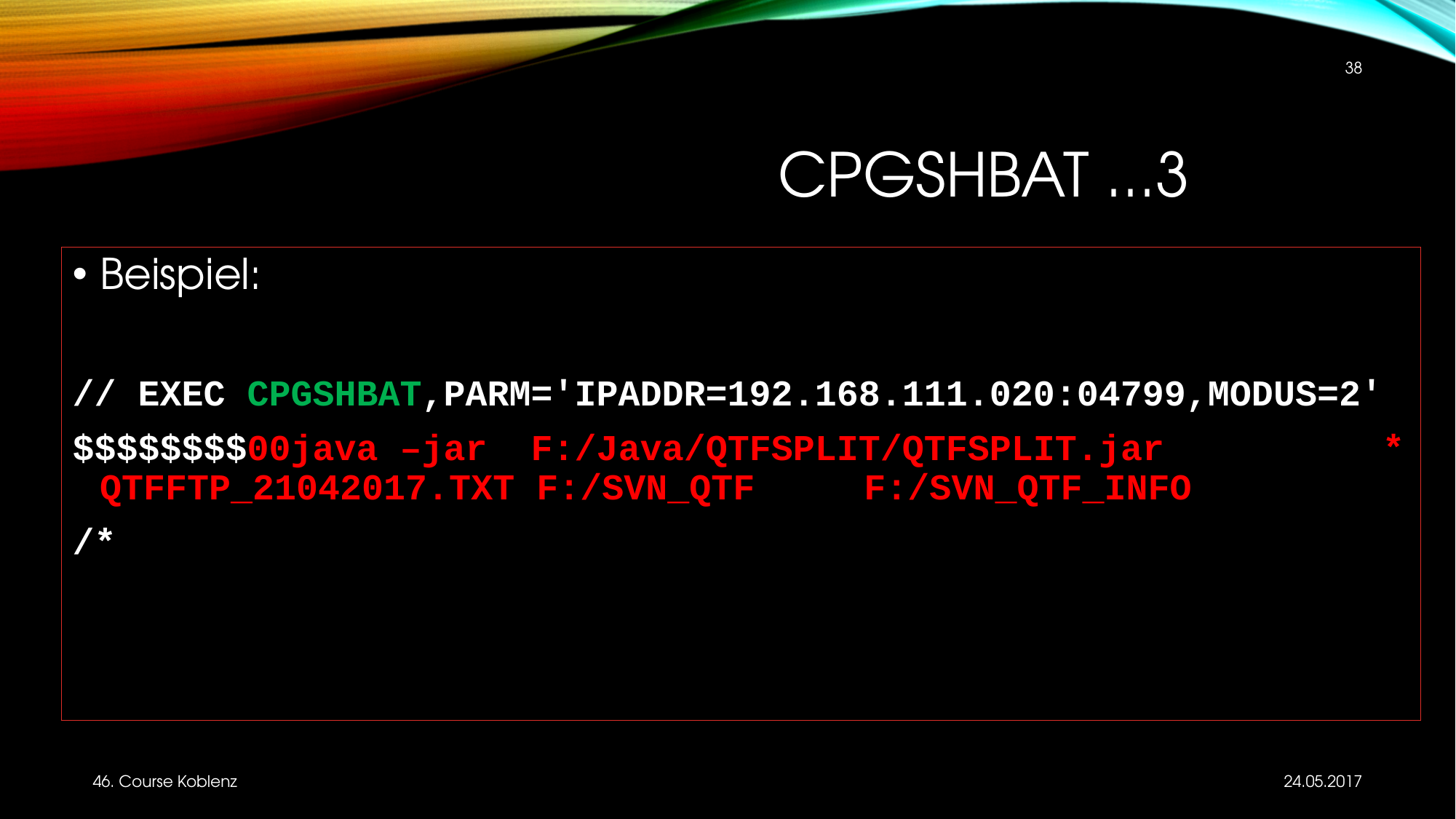

38
# CPGShBAT ...3
Beispiel:

// EXEC CPGSHBAT,PARM='IPADDR=192.168.111.020:04799,MODUS=2'
$$$$$$$$00java –jar  F:/Java/QTFSPLIT/QTFSPLIT.jar          * QTFFTP_21042017.TXT F:/SVN_QTF     F:/SVN_QTF_INFO
/*

46. Course Koblenz
24.05.2017